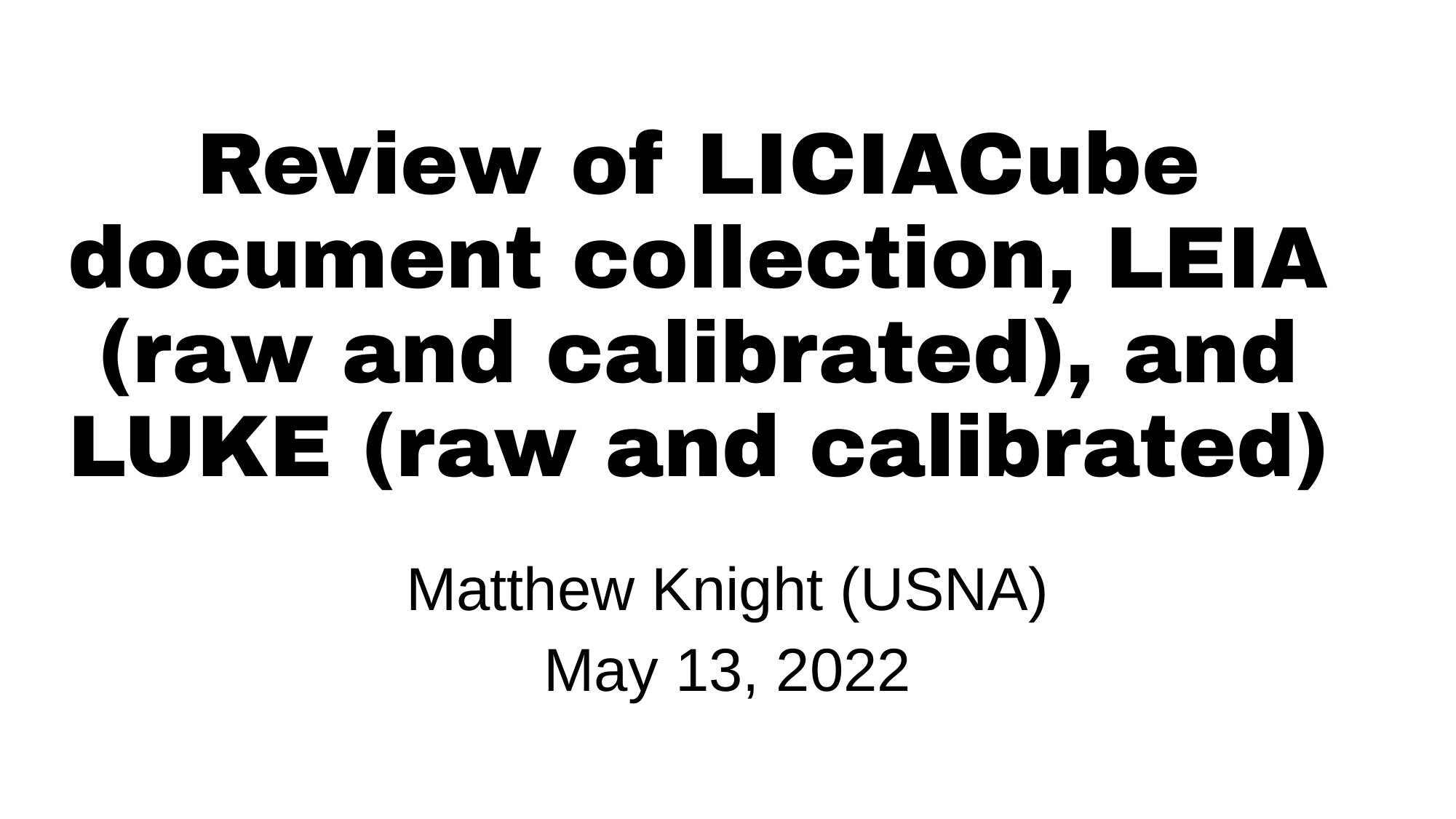

# Review of LICIACube document collection, LEIA (raw and calibrated), and LUKE (raw and calibrated)
Matthew Knight (USNA)
May 13, 2022